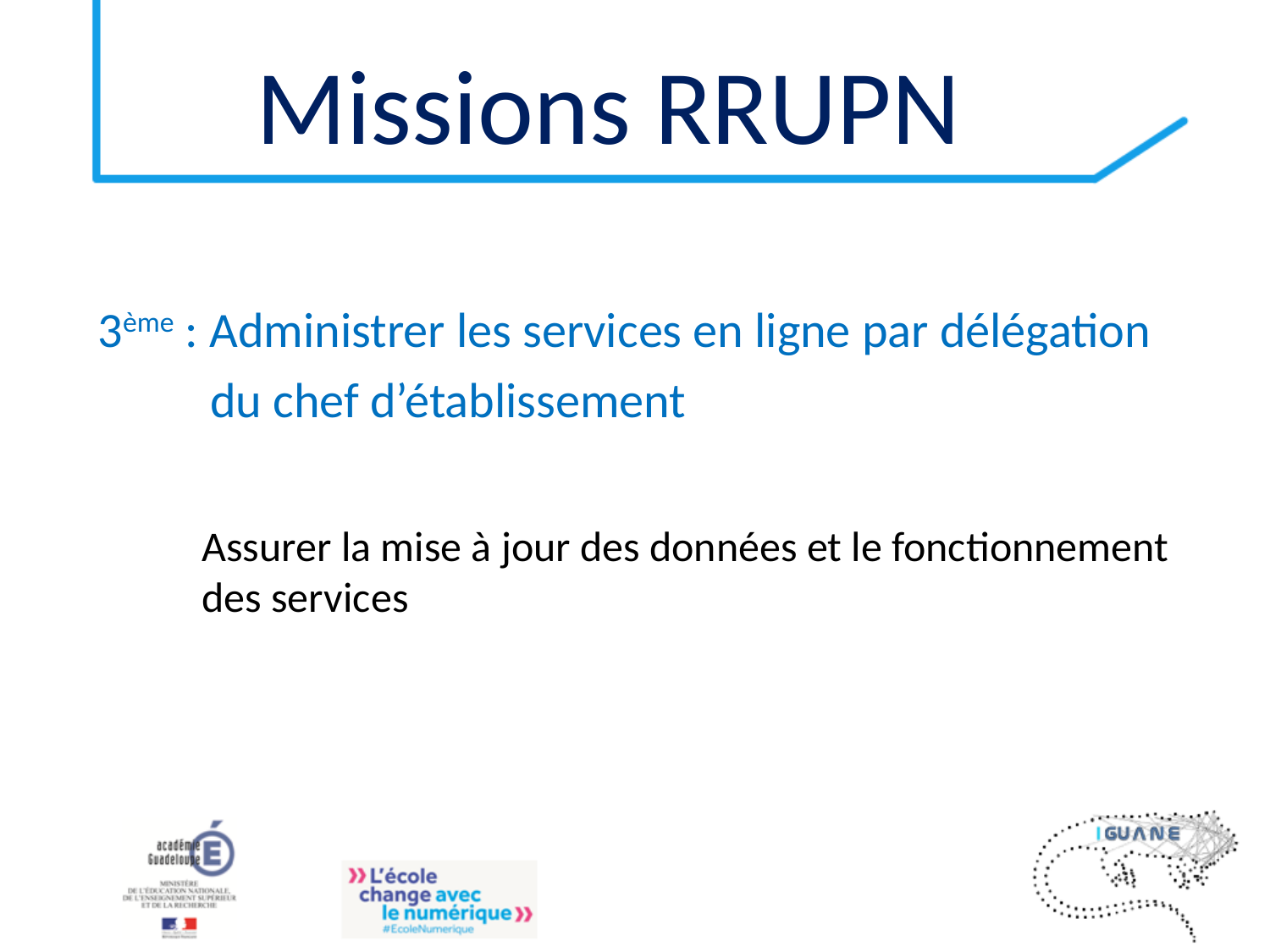

# Missions RRUPN
3ème : Administrer les services en ligne par délégation
          du chef d’établissement
Assurer la mise à jour des données et le fonctionnement des services